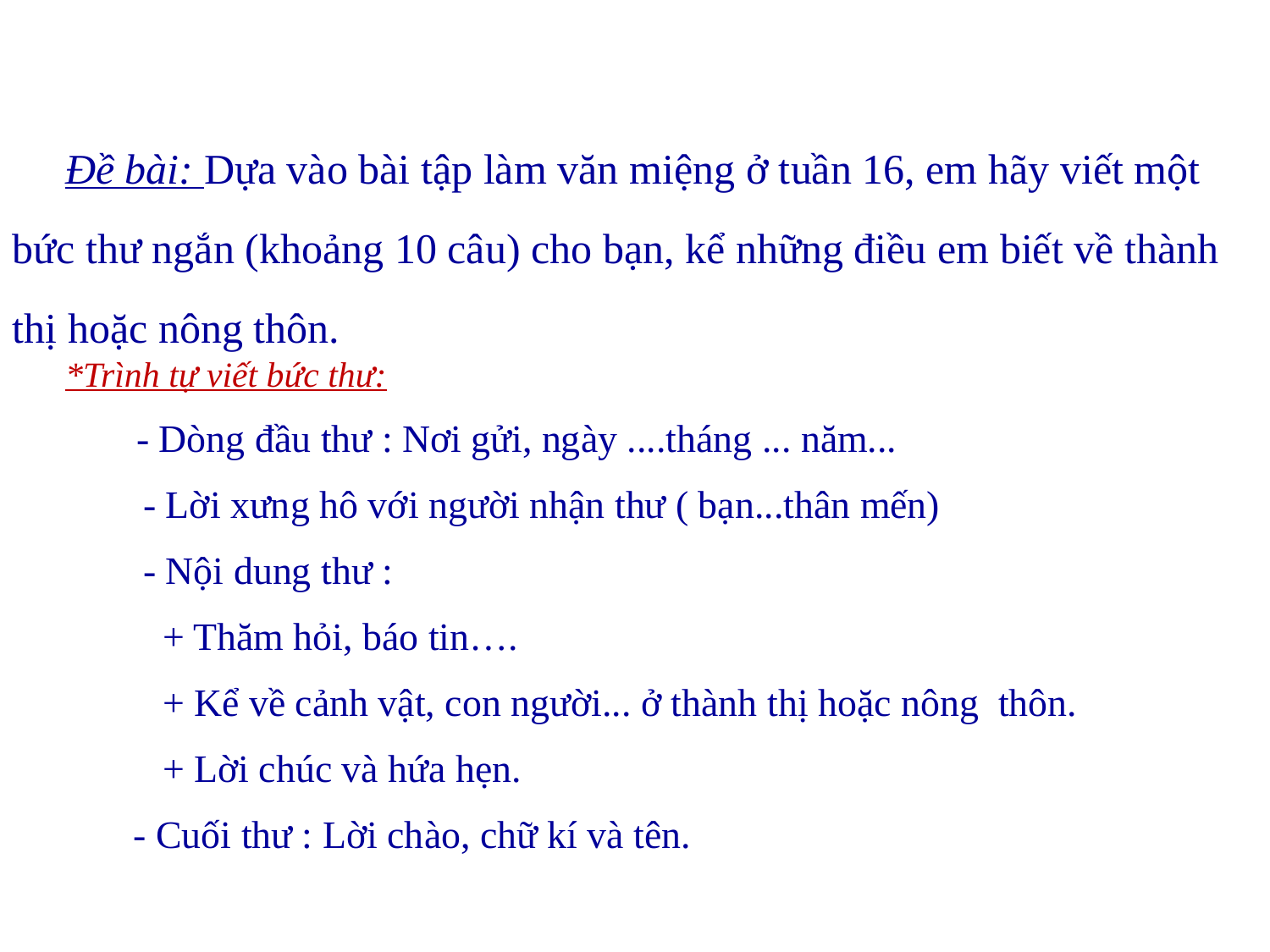

Viết về thành thị, nông thôn.
     Đề bài: Dựa vào bài tập làm văn miệng ở tuần 16, em hãy viết một bức thư ngắn (khoảng 10 câu) cho bạn, kể những điều em biết về thành thị hoặc nông thôn.
*Trình tự viết bức thư:
        - Dòng đầu thư : Nơi gửi, ngày ....tháng ... năm...
        - Lời xưng hô với người nhận thư ( bạn...thân mến)
        - Nội dung thư :
          + Thăm hỏi, báo tin….
          + Kể về cảnh vật, con người... ở thành thị hoặc nông  thôn.
          + Lời chúc và hứa hẹn.
       - Cuối thư : Lời chào, chữ kí và tên.